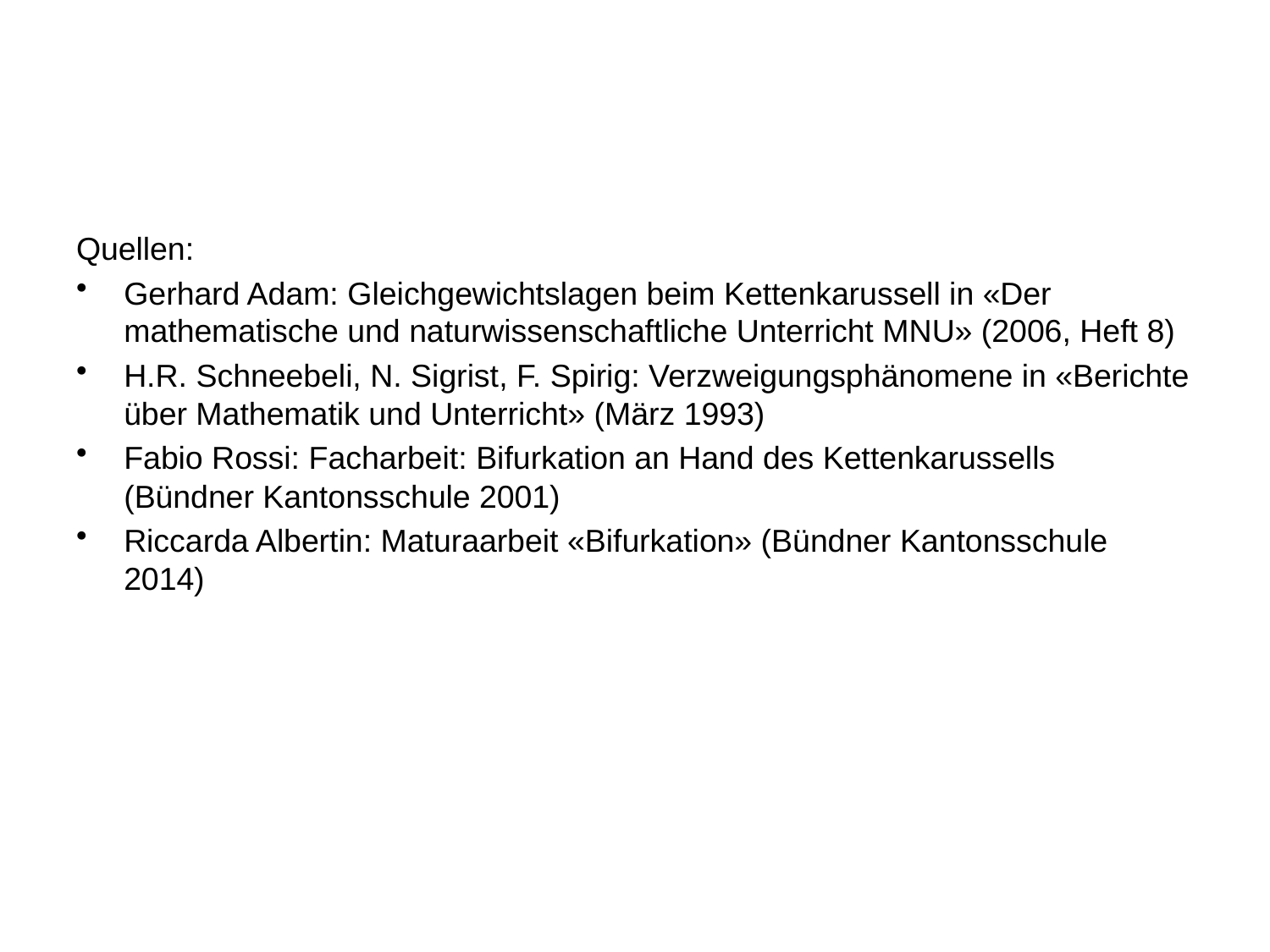

Quellen:
Gerhard Adam: Gleichgewichtslagen beim Kettenkarussell in «Der mathematische und naturwissenschaftliche Unterricht MNU» (2006, Heft 8)
H.R. Schneebeli, N. Sigrist, F. Spirig: Verzweigungsphänomene in «Berichte über Mathematik und Unterricht» (März 1993)
Fabio Rossi: Facharbeit: Bifurkation an Hand des Kettenkarussells (Bündner Kantonsschule 2001)
Riccarda Albertin: Maturaarbeit «Bifurkation» (Bündner Kantonsschule 2014)